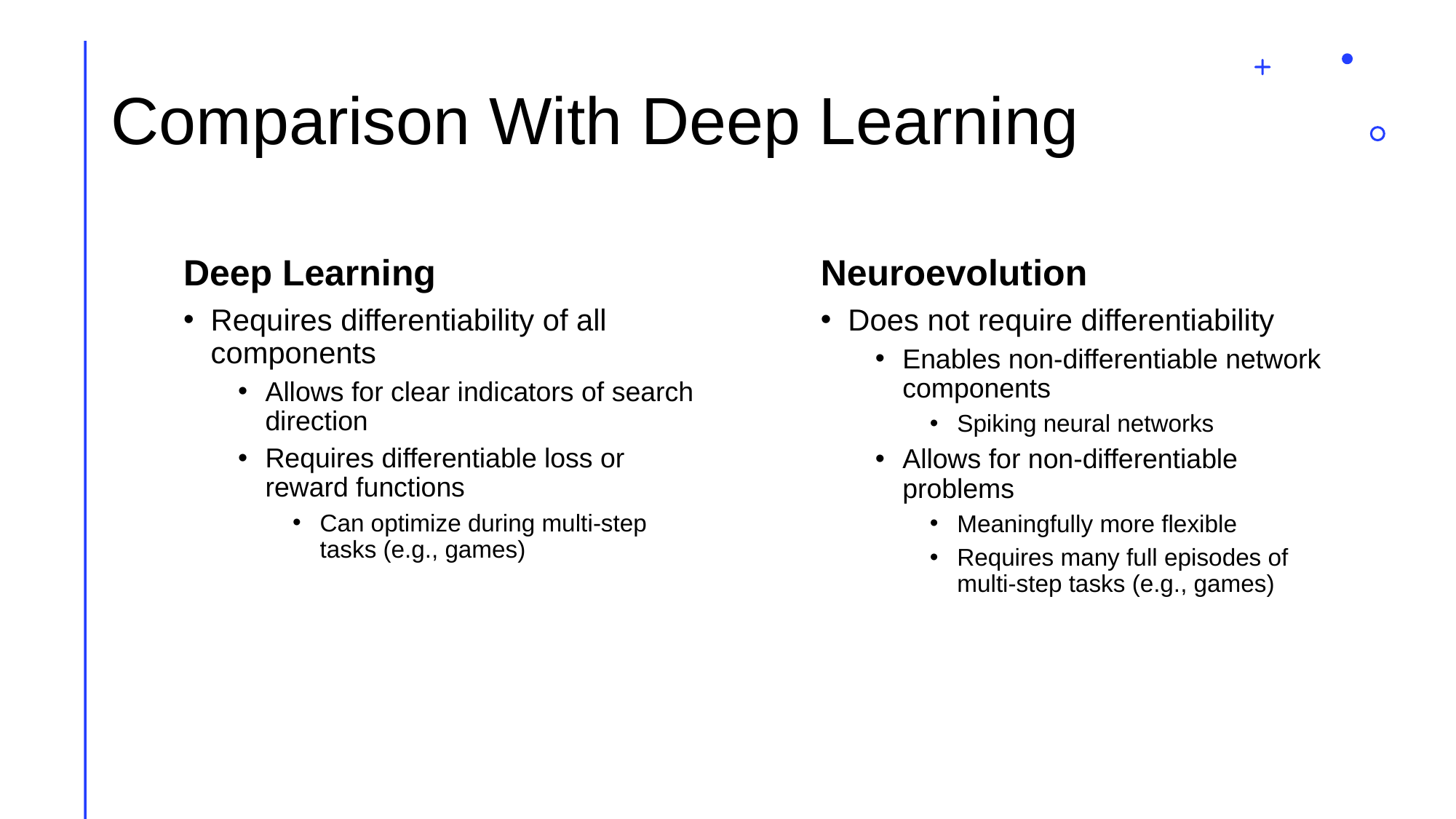

# Comparison With Deep Learning
Deep Learning
Neuroevolution
Requires differentiability of all components
Allows for clear indicators of search direction
Requires differentiable loss or reward functions
Can optimize during multi-step tasks (e.g., games)
Does not require differentiability
Enables non-differentiable network components
Spiking neural networks
Allows for non-differentiable problems
Meaningfully more flexible
Requires many full episodes of multi-step tasks (e.g., games)